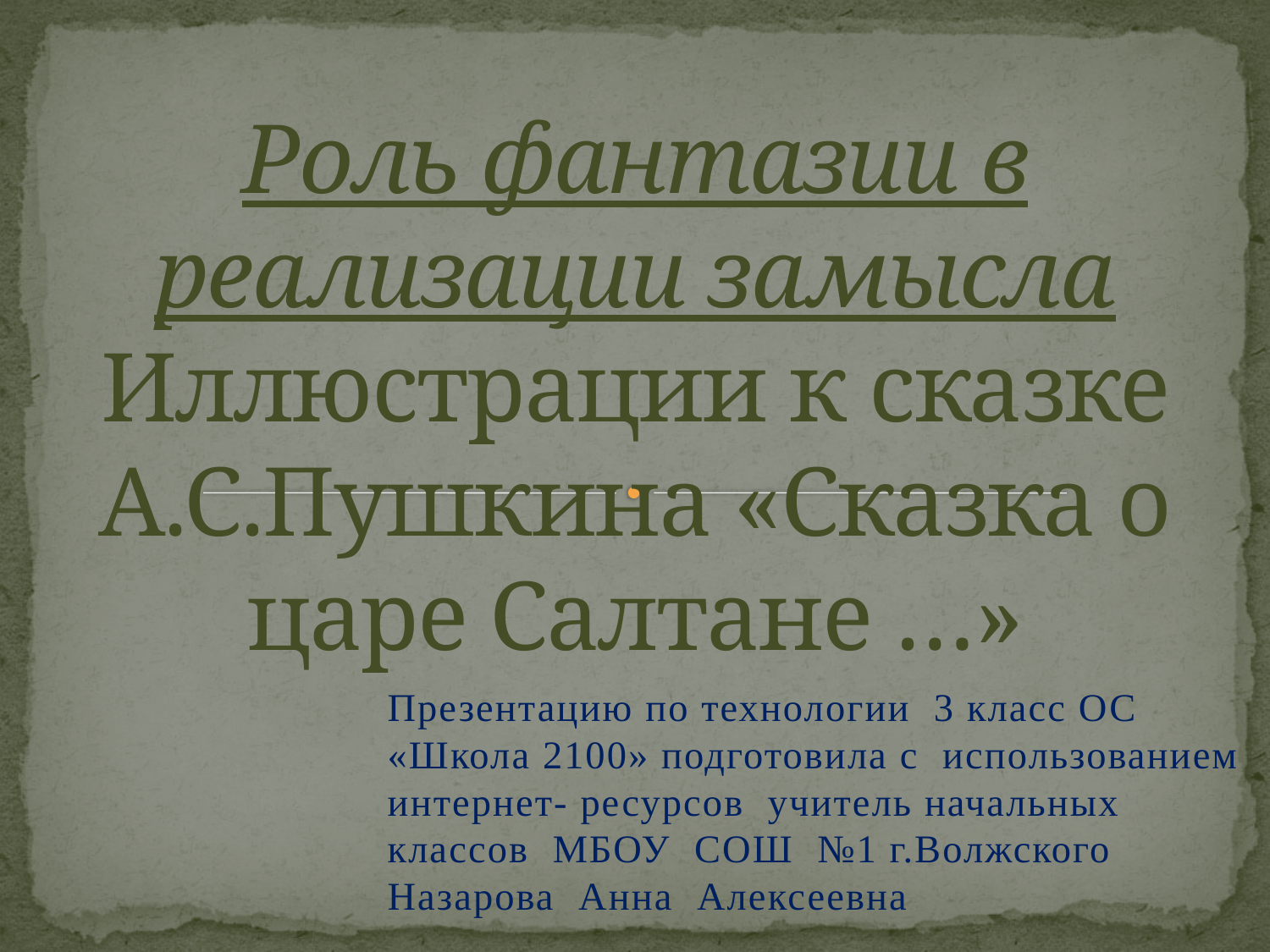

# Роль фантазии в реализации замысла Иллюстрации к сказке А.С.Пушкина «Сказка о царе Салтане …»
Презентацию по технологии  3 класс ОС «Школа 2100» подготовила с  использованием интернет- ресурсов  учитель начальных  классов  МБОУ  СОШ  №1 г.Волжского
Назарова  Анна  Алексеевна